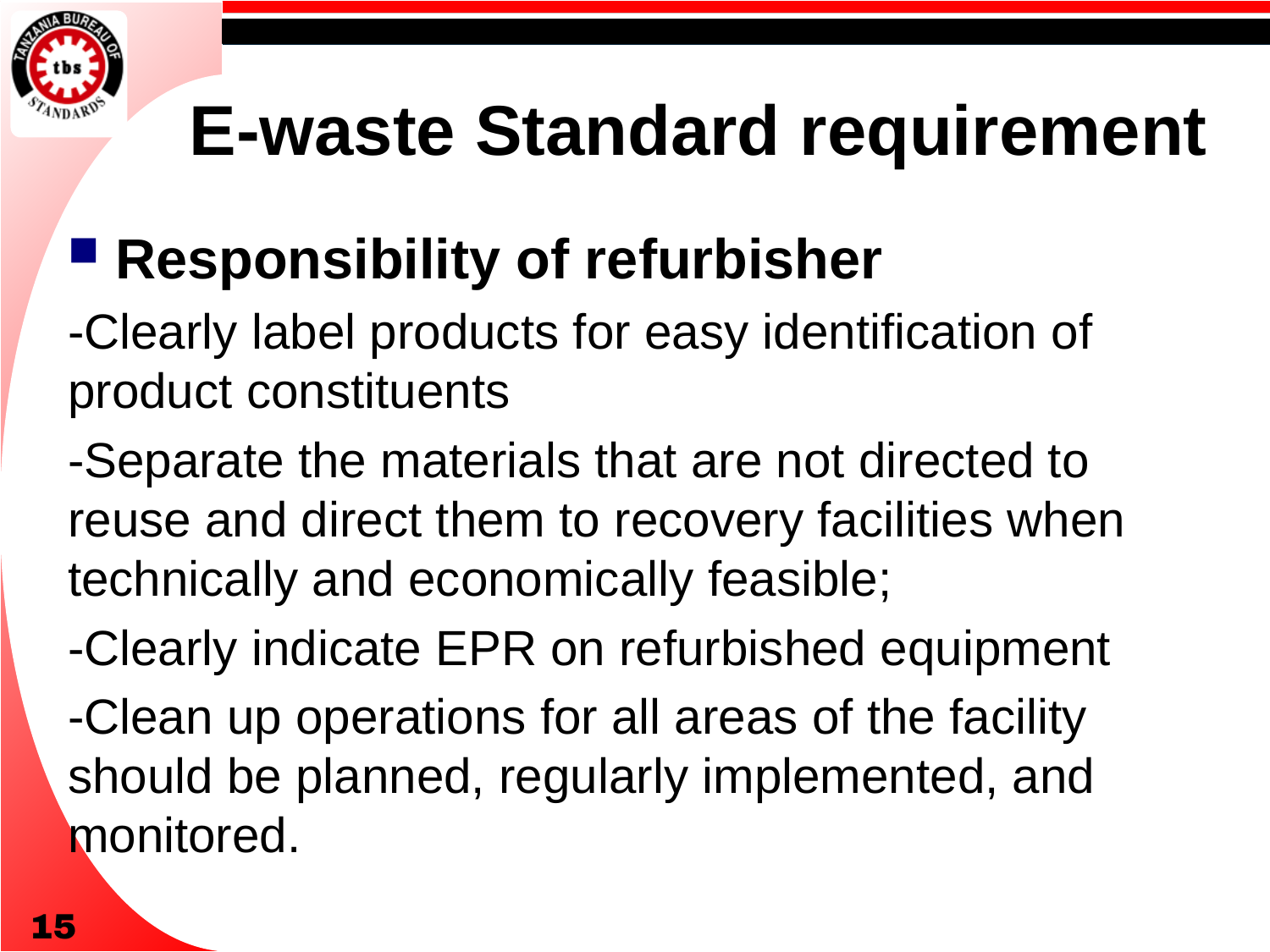

# E-waste Standard requirement
Responsibility of refurbisher
-Clearly label products for easy identification of product constituents
-Separate the materials that are not directed to reuse and direct them to recovery facilities when technically and economically feasible;
-Clearly indicate EPR on refurbished equipment
-Clean up operations for all areas of the facility should be planned, regularly implemented, and monitored.
15